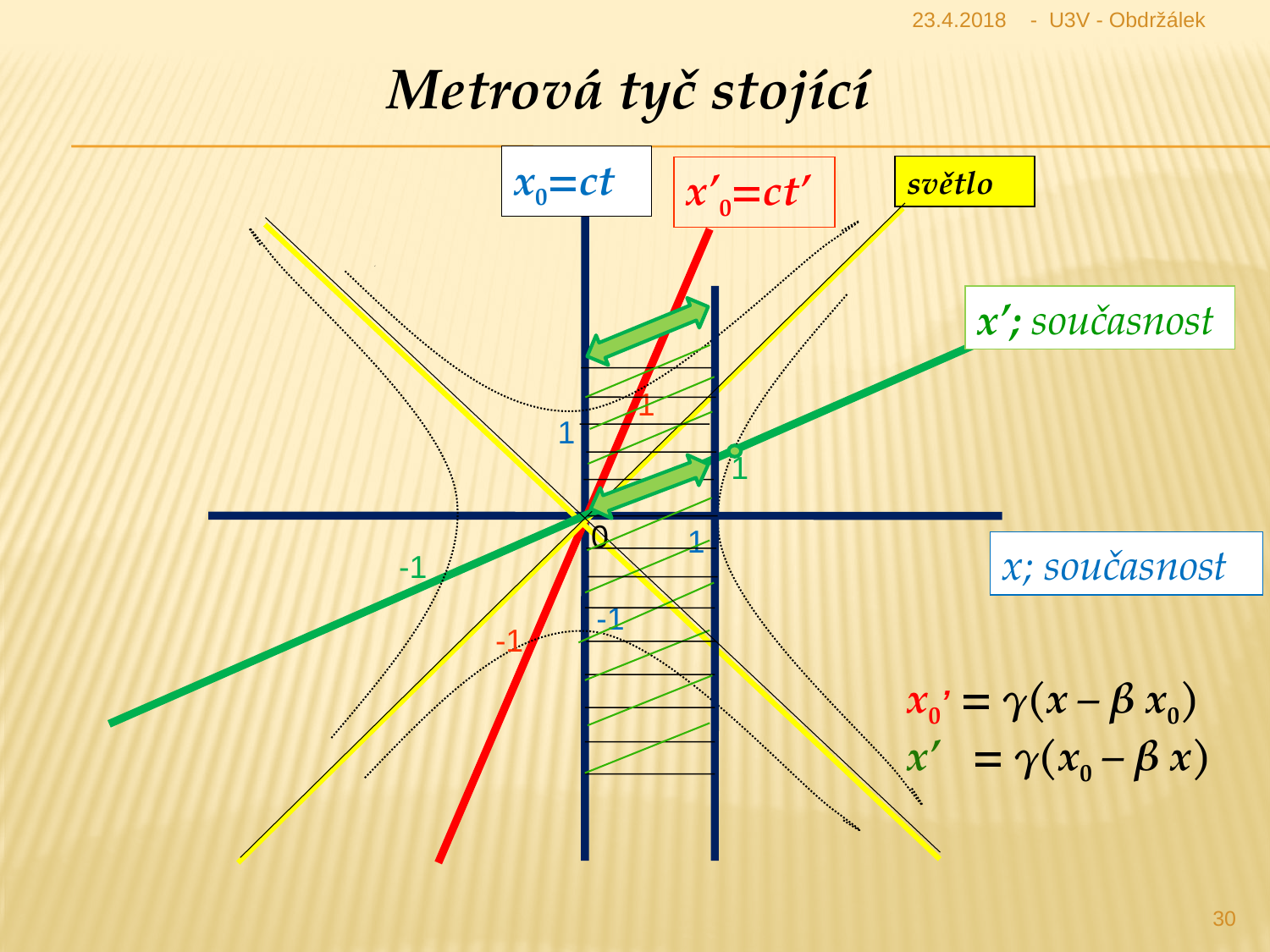

23.4.2018    -  U3V - Obdržálek

Metrová tyč stojící
x0=ct
světlo
x’0=ct’

x’; současnost

1

1

1

0
1

x; současnost
-1

-1

-1

x0’ = γ(x – β x0)
x’   = γ(x0 – β x)

30